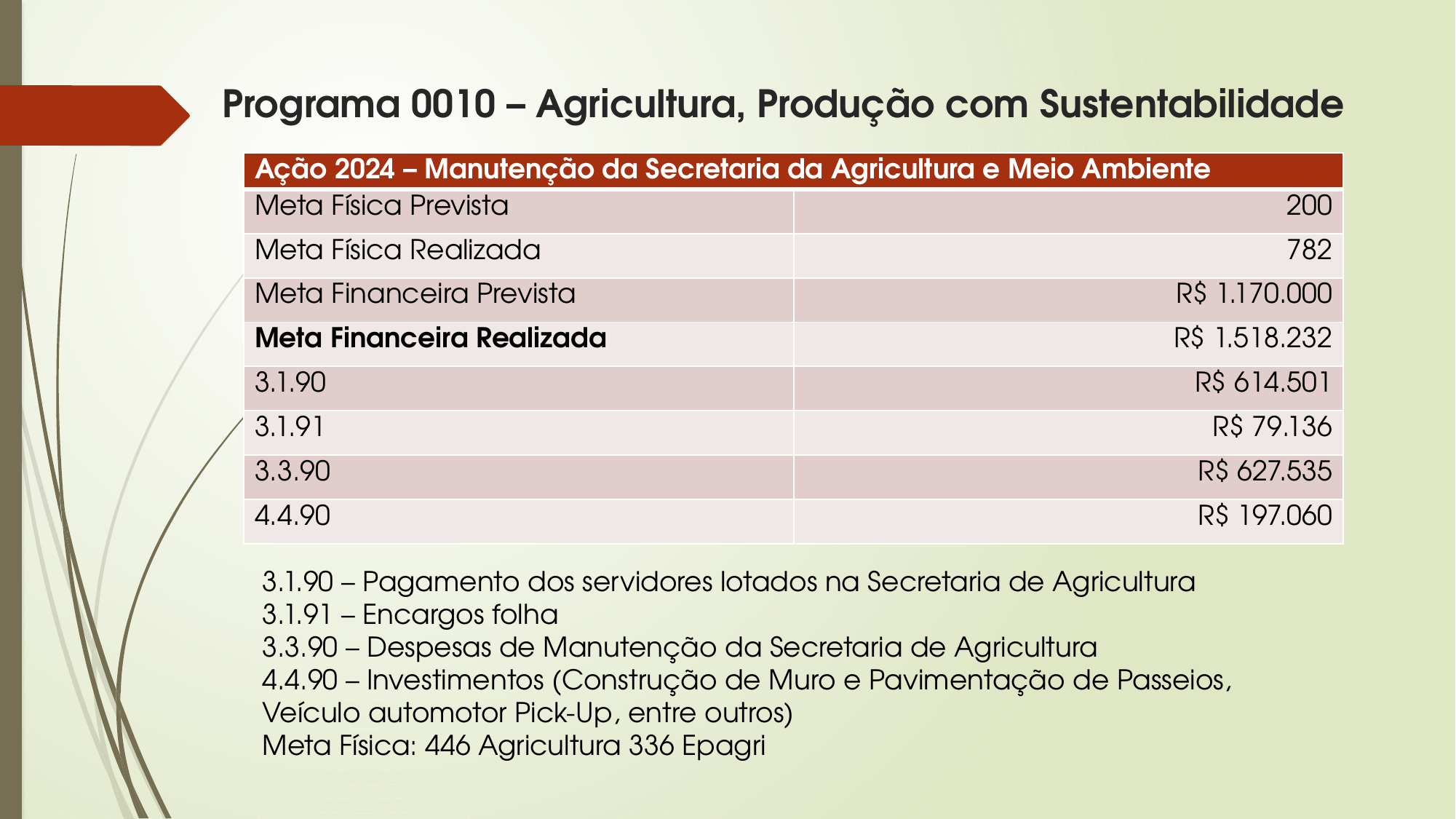

# Programa 0010 – Agricultura, Produção com Sustentabilidade
| Ação 2024 – Manutenção da Secretaria da Agricultura e Meio Ambiente |  |
| --- | --- |
| Meta Física Prevista | 200 |
| Meta Física Realizada | 782 |
| Meta Financeira Prevista | R$ 1.170.000 |
| Meta Financeira Realizada | R$ 1.518.232 |
| 3.1.90 | R$ 614.501 |
| 3.1.91 | R$ 79.136 |
| 3.3.90 | R$ 627.535 |
| 4.4.90 | R$ 197.060 |
3.1.90 – Pagamento dos servidores lotados na Secretaria de Agricultura
3.1.91 – Encargos folha
3.3.90 – Despesas de Manutenção da Secretaria de Agricultura
4.4.90 – Investimentos (Construção de Muro e Pavimentação de Passeios, Veículo automotor Pick-Up, entre outros)
Meta Física: 446 Agricultura 336 Epagri